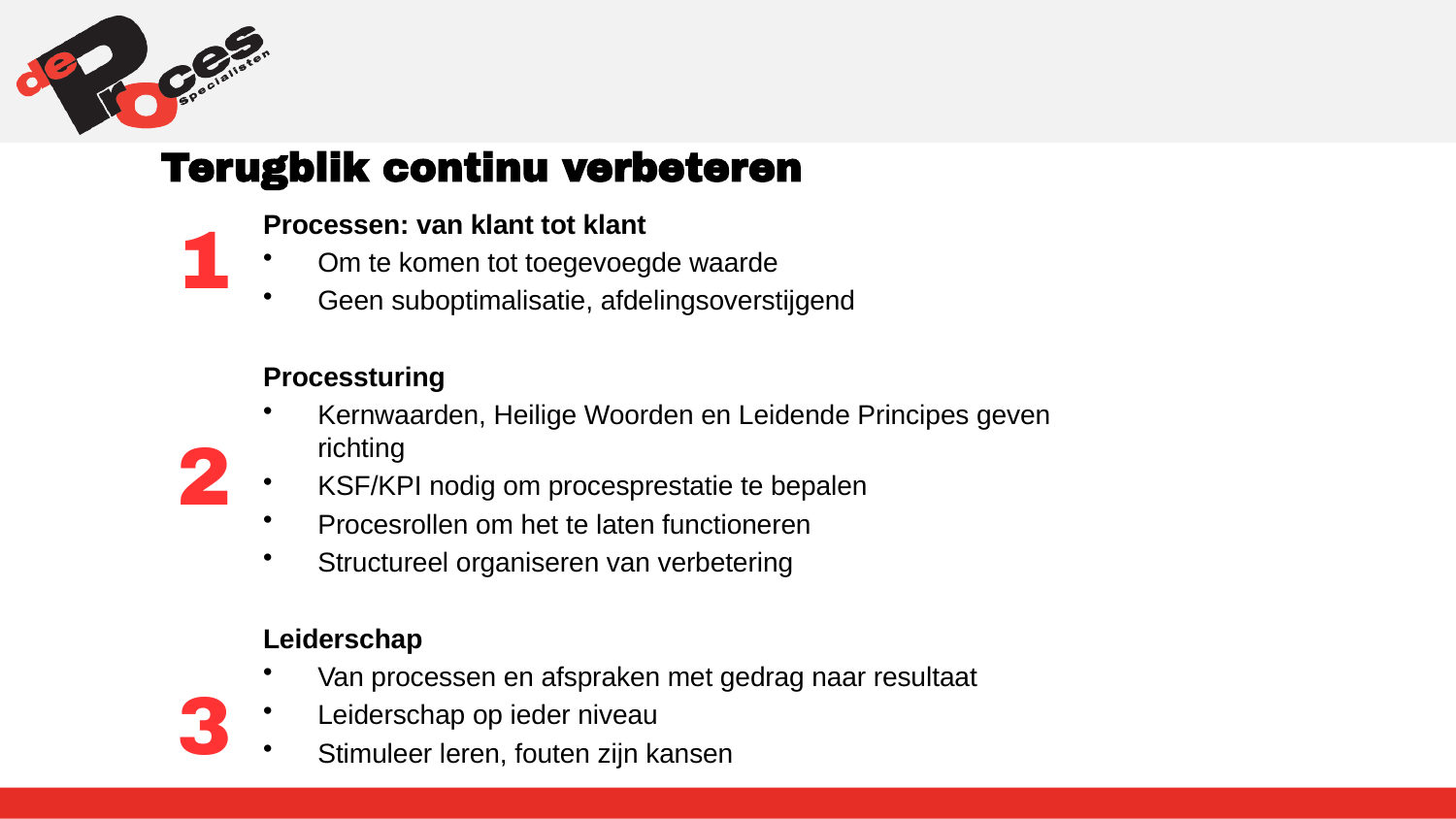

# Terugblik continu verbeteren
1
Processen: van klant tot klant
Om te komen tot toegevoegde waarde
Geen suboptimalisatie, afdelingsoverstijgend

Processturing
Kernwaarden, Heilige Woorden en Leidende Principes geven richting
KSF/KPI nodig om procesprestatie te bepalen
Procesrollen om het te laten functioneren
Structureel organiseren van verbetering

Leiderschap
Van processen en afspraken met gedrag naar resultaat
Leiderschap op ieder niveau
Stimuleer leren, fouten zijn kansen

2
3
23